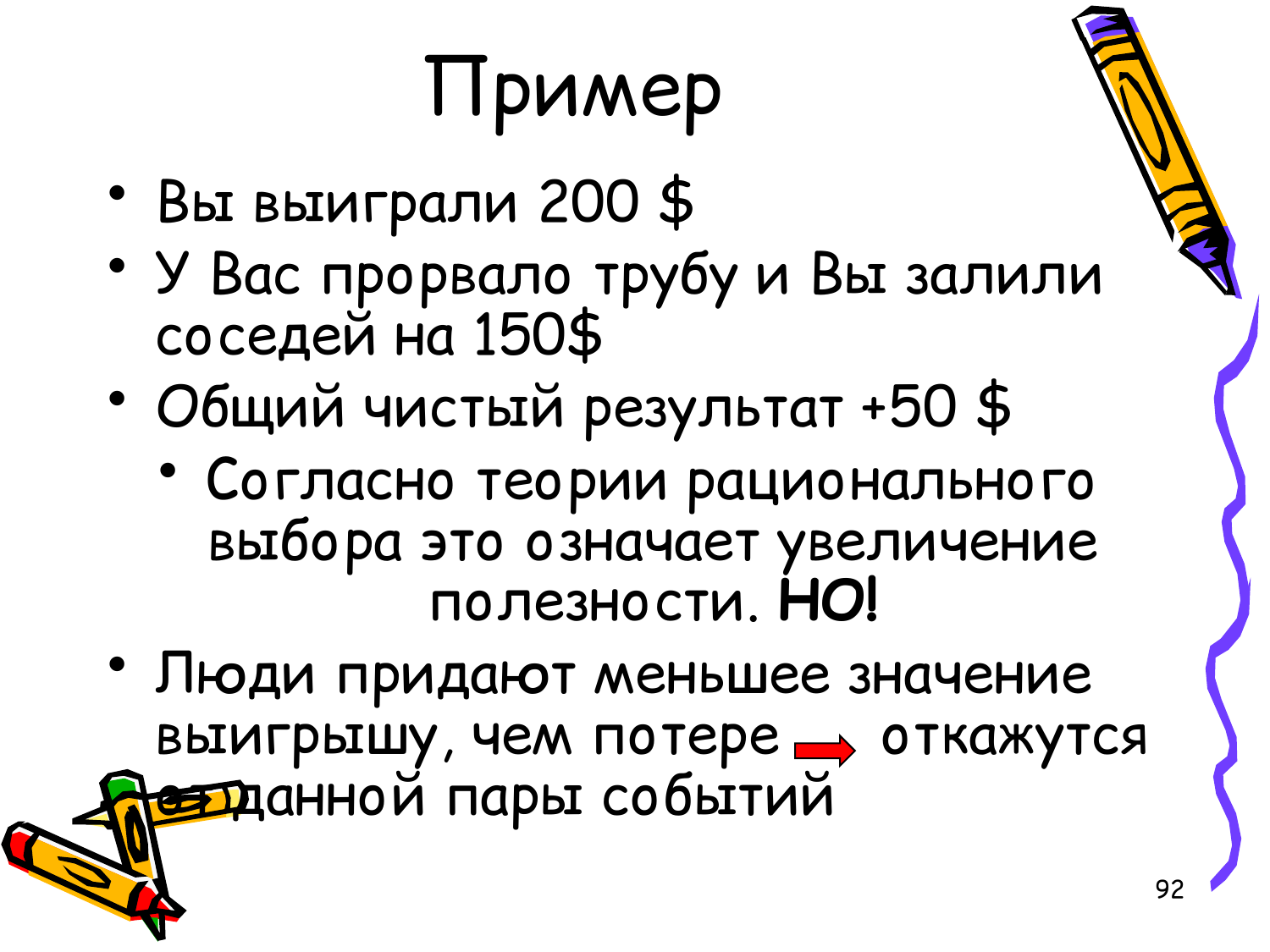

# Пример
Вы выиграли 200 $
У Вас прорвало трубу и Вы залили соседей на 150$
Общий чистый результат +50 $
Согласно теории рационального выбора это означает увеличение полезности. НО!
Люди придают меньшее значение выигрышу, чем потере      откажутся от данной пары событий

92